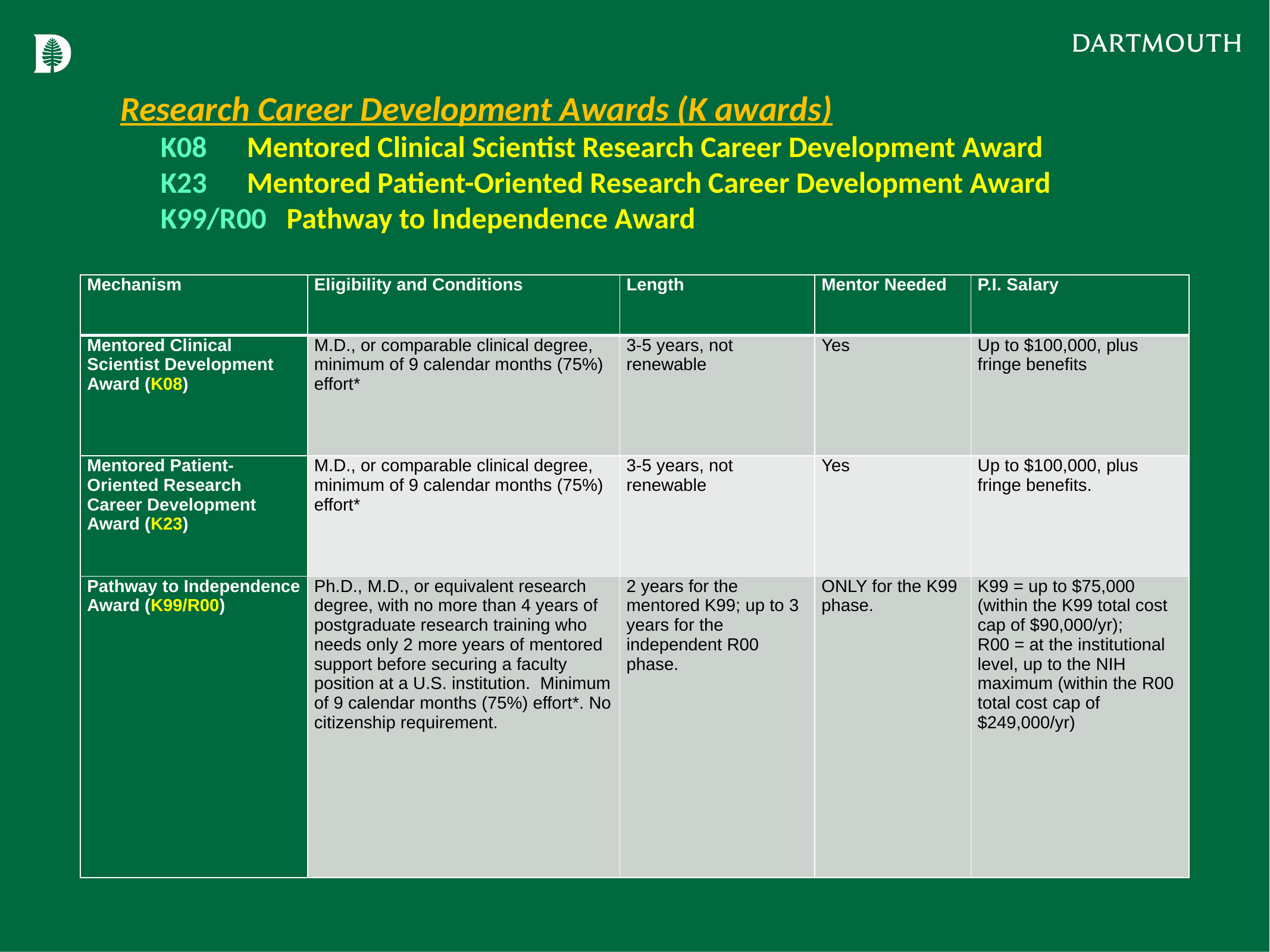

Research Career Development Awards (K awards)
      K08      Mentored Clinical Scientist Research Career Development Award
      K23      Mentored Patient-Oriented Research Career Development Award
      K99/R00   Pathway to Independence Award
| Mechanism | Eligibility and Conditions | Length | Mentor Needed | P.I. Salary |
| --- | --- | --- | --- | --- |
| Mentored Clinical Scientist Development Award (K08) | M.D., or comparable clinical degree, minimum of 9 calendar months (75%) effort\* | 3-5 years, not renewable | Yes | Up to $100,000, plus fringe benefits |
| Mentored Patient-Oriented Research Career Development Award (K23) | M.D., or comparable clinical degree, minimum of 9 calendar months (75%) effort\* | 3-5 years, not renewable | Yes | Up to $100,000, plus fringe benefits. |
| Pathway to Independence Award (K99/R00) | Ph.D., M.D., or equivalent research degree, with no more than 4 years of postgraduate research training who needs only 2 more years of mentored support before securing a faculty position at a U.S. institution.  Minimum of 9 calendar months (75%) effort\*. No citizenship requirement. | 2 years for the mentored K99; up to 3 years for the independent R00 phase. | ONLY for the K99 phase. | K99 = up to $75,000 (within the K99 total cost cap of $90,000/yr); R00 = at the institutional level, up to the NIH maximum (within the R00 total cost cap of $249,000/yr) |